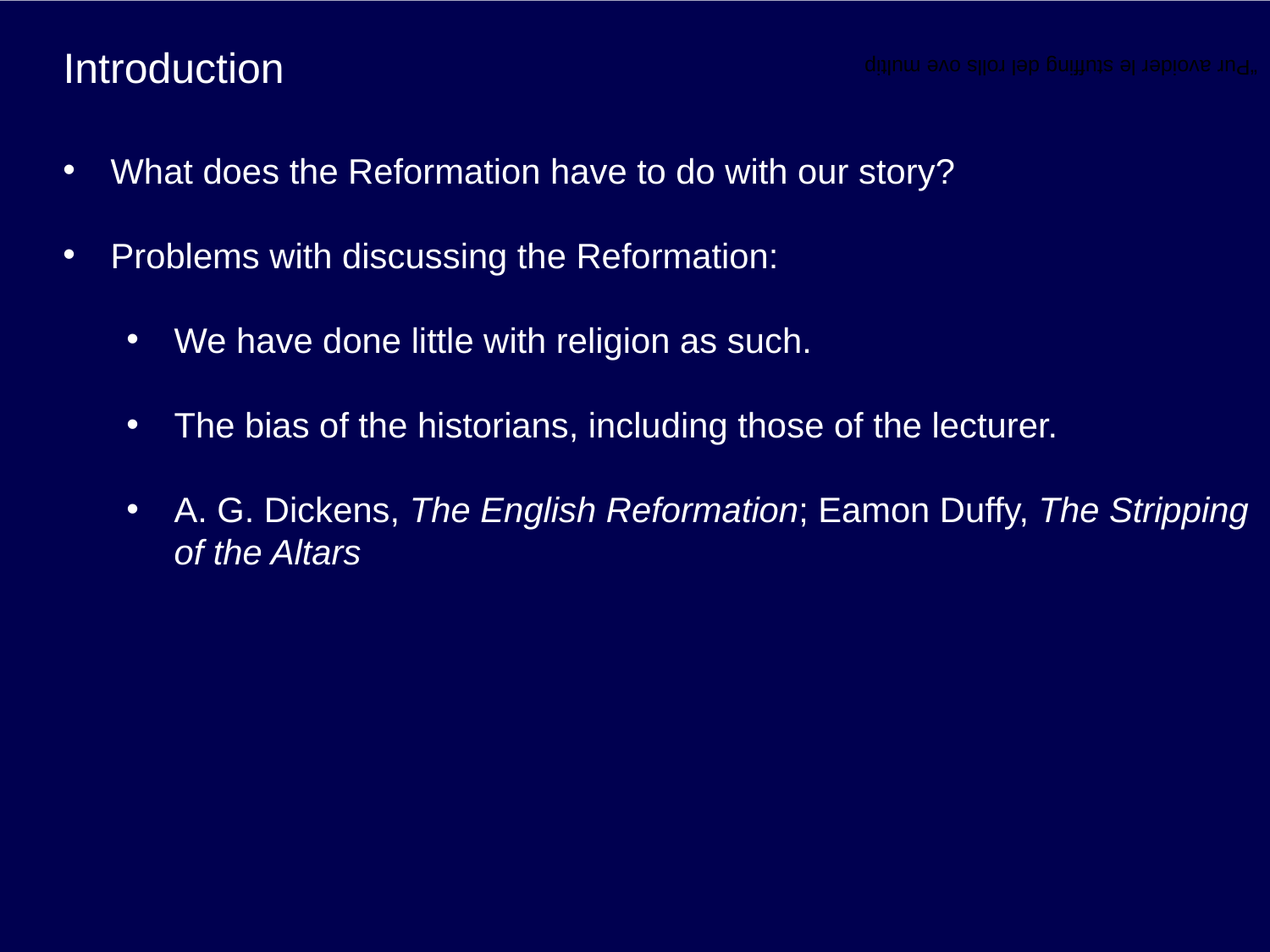

# Introduction
“Pur avoider le stuffing del rolls ove multip
What does the Reformation have to do with our story?

Problems with discussing the Reformation:

We have done little with religion as such.

The bias of the historians, including those of the lecturer.

A. G. Dickens, The English Reformation; Eamon Duffy, The Stripping of the Altars